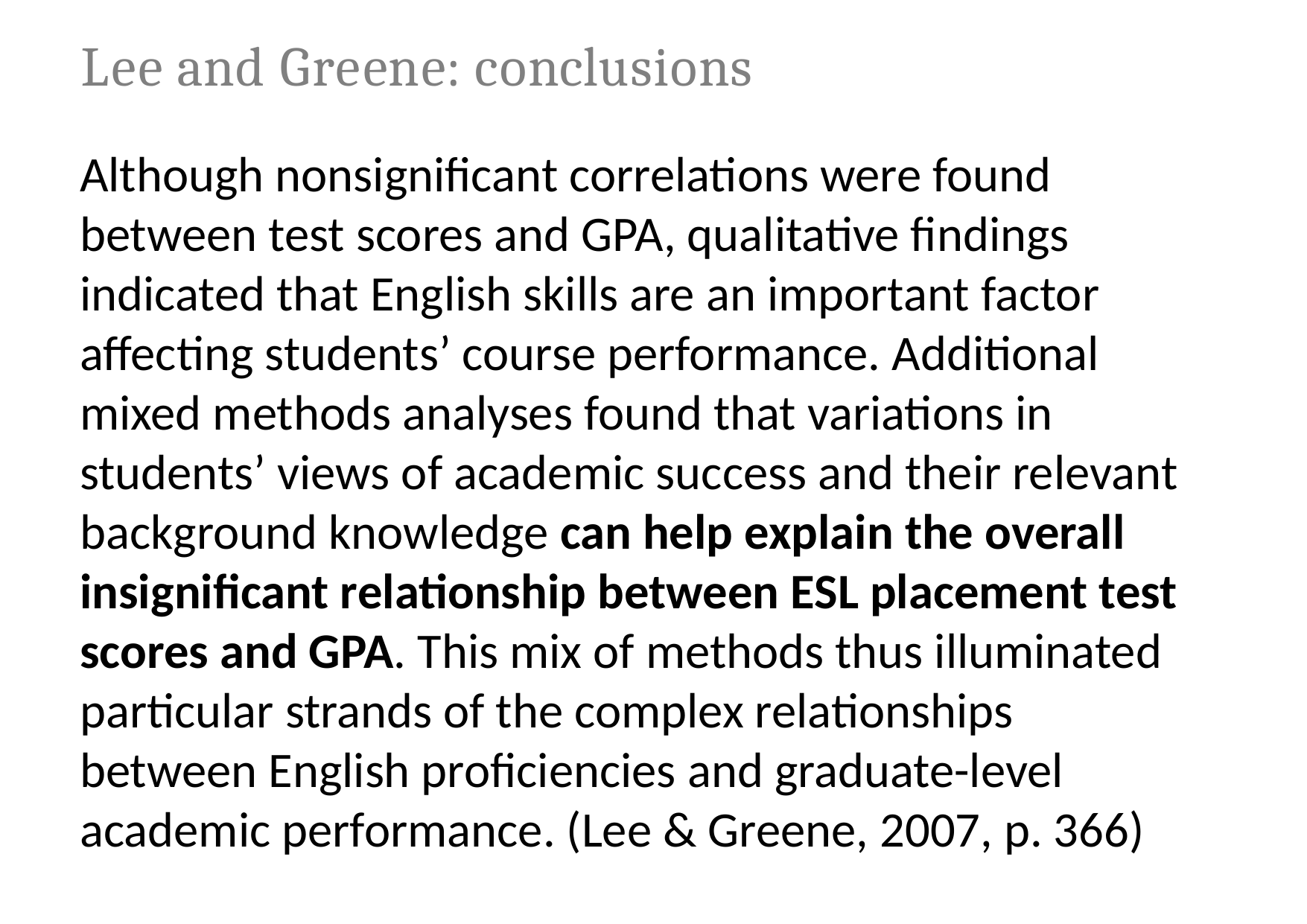

# Lee and Greene: conclusions
Although nonsignificant correlations were found between test scores and GPA, qualitative findings indicated that English skills are an important factor affecting students’ course performance. Additional mixed methods analyses found that variations in students’ views of academic success and their relevant background knowledge can help explain the overall insignificant relationship between ESL placement test scores and GPA. This mix of methods thus illuminated particular strands of the complex relationships between English proficiencies and graduate-level academic performance. (Lee & Greene, 2007, p. 366)